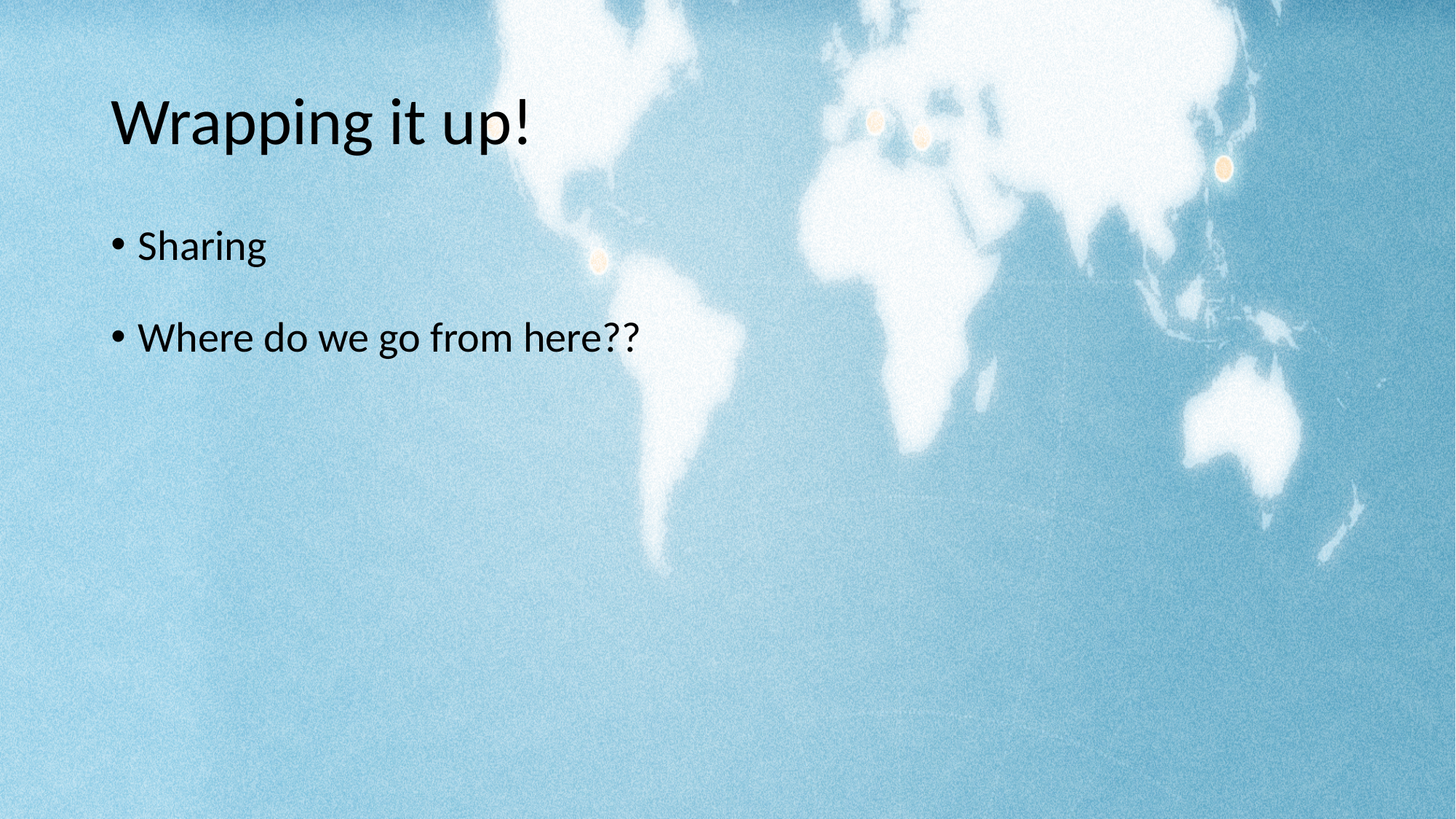

# Wrapping it up!
Sharing

Where do we go from here??